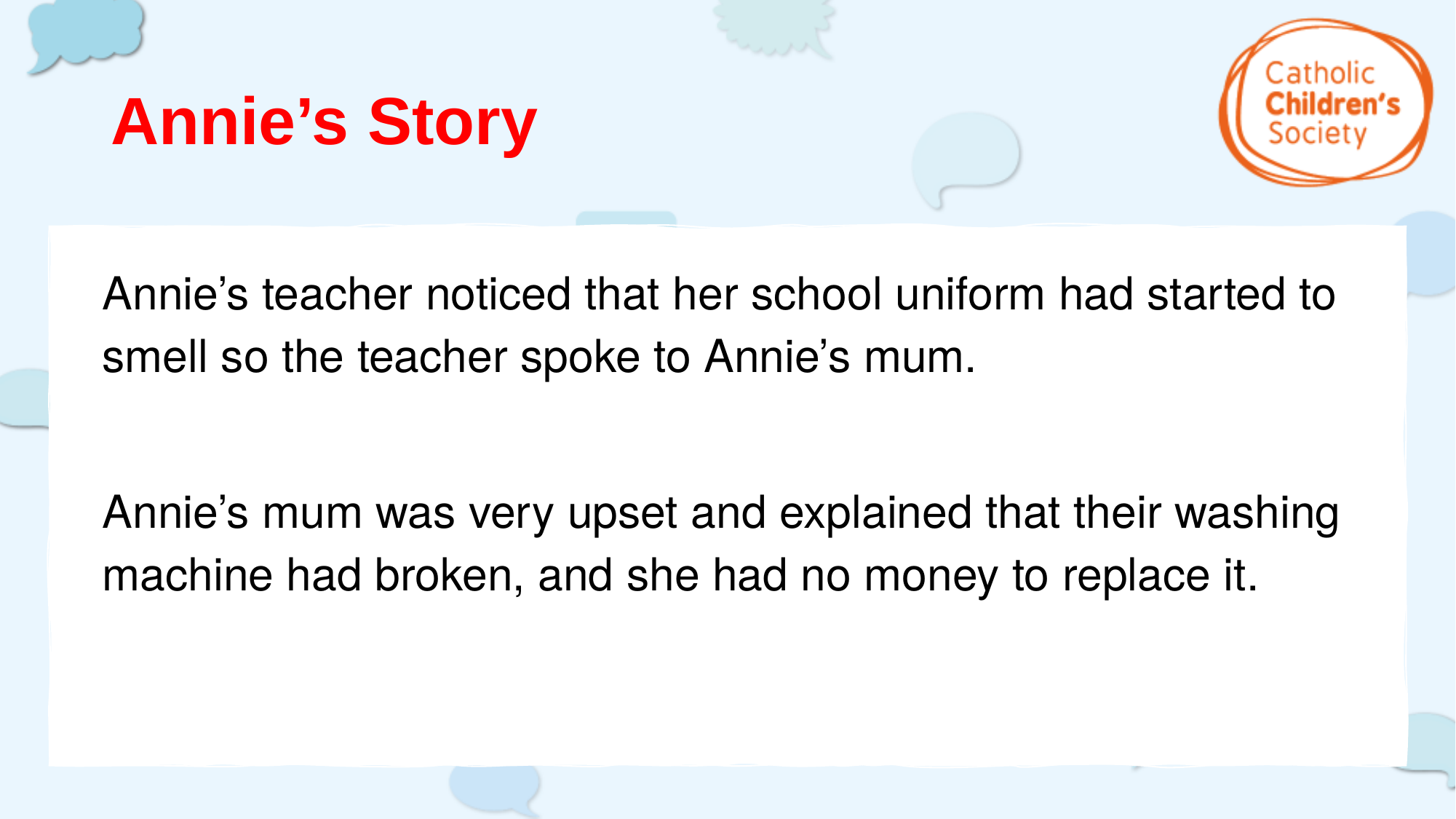

# Annie’s Story

Annie’s teacher noticed that her school uniform had started to smell so the teacher spoke to Annie’s mum.

Annie’s mum was very upset and explained that their washing machine had broken, and she had no money to replace it.